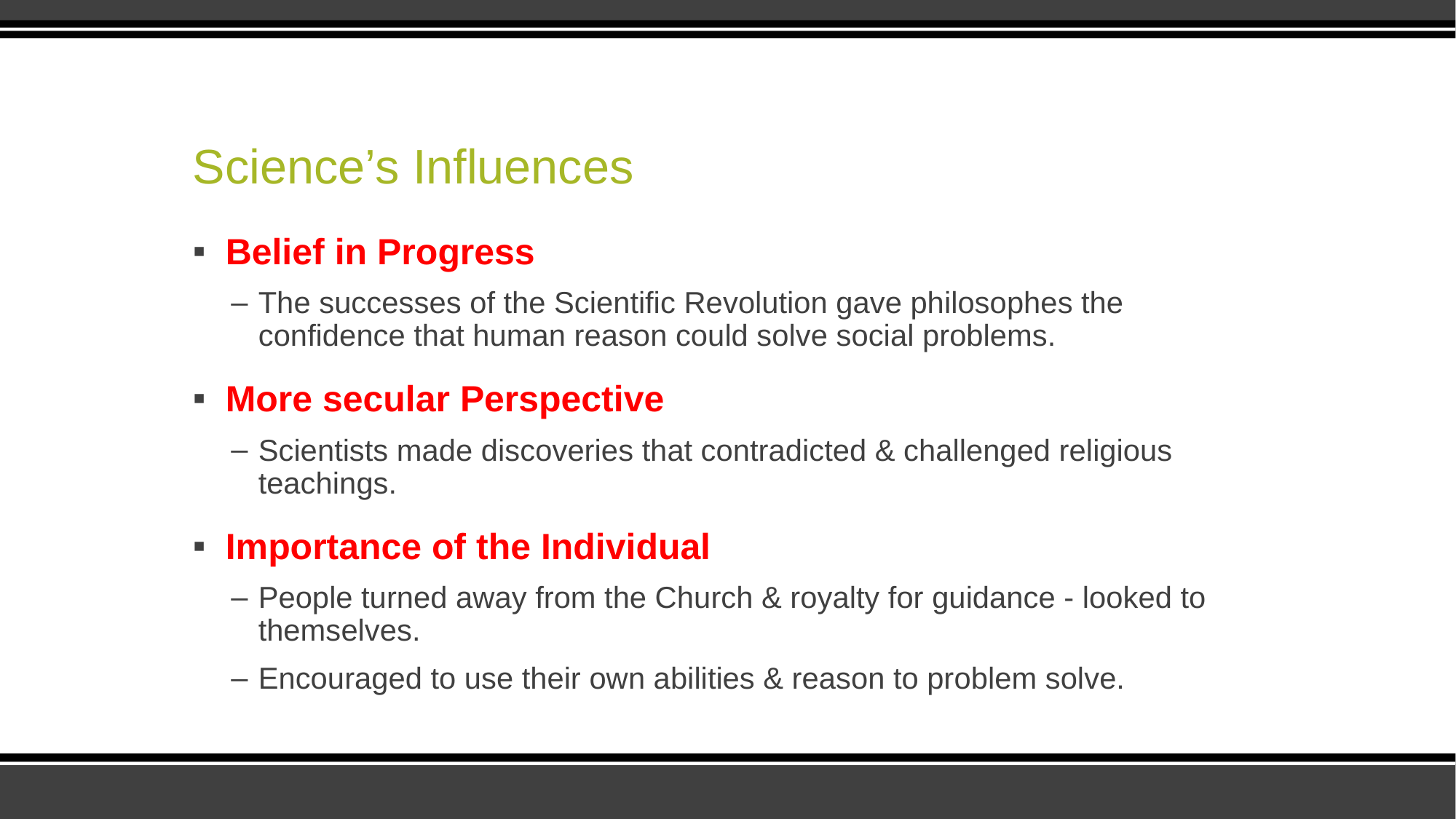

# Science’s Influences
Belief in Progress
The successes of the Scientific Revolution gave philosophes the confidence that human reason could solve social problems.
More secular Perspective
Scientists made discoveries that contradicted & challenged religious teachings.
Importance of the Individual
People turned away from the Church & royalty for guidance - looked to themselves.
Encouraged to use their own abilities & reason to problem solve.